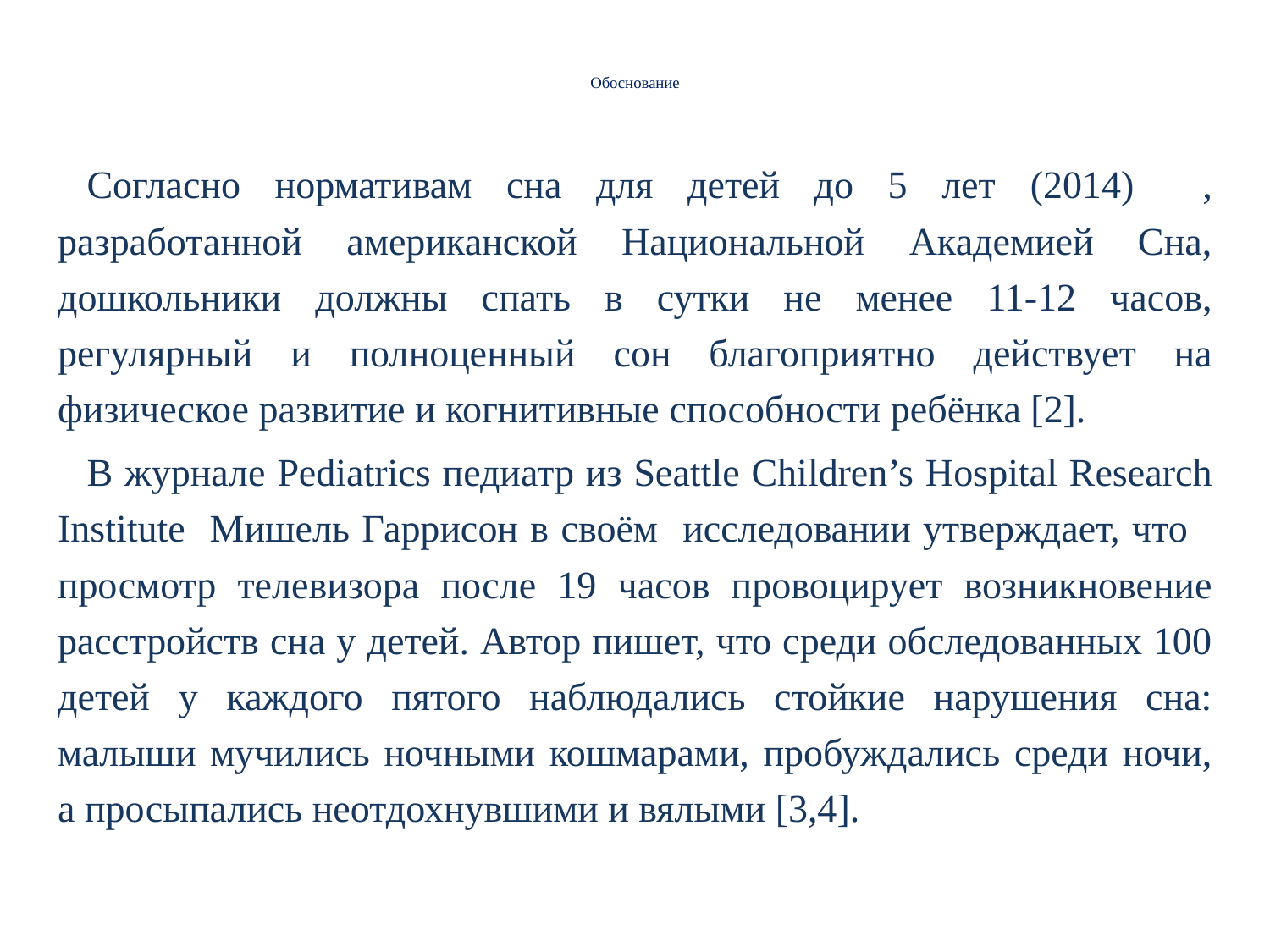

# Обоснование
	Согласно нормативам сна для детей до 5 лет (2014)  , разработанной американской Национальной Академией Сна, дошкольники должны спать в сутки не менее 11-12 часов, регулярный и полноценный сон благоприятно действует на физическое развитие и когнитивные способности ребёнка [2].
	В журнале Pediatrics педиатр из Seattle Children’s Hospital Research Institute  Мишель Гаррисон в своём  исследовании утверждает, что   просмотр телевизора после 19 часов провоцирует возникновение расстройств сна у детей. Автор пишет, что среди обследованных 100 детей у каждого пятого наблюдались стойкие нарушения сна: малыши мучились ночными кошмарами, пробуждались среди ночи, а просыпались неотдохнувшими и вялыми [3,4].